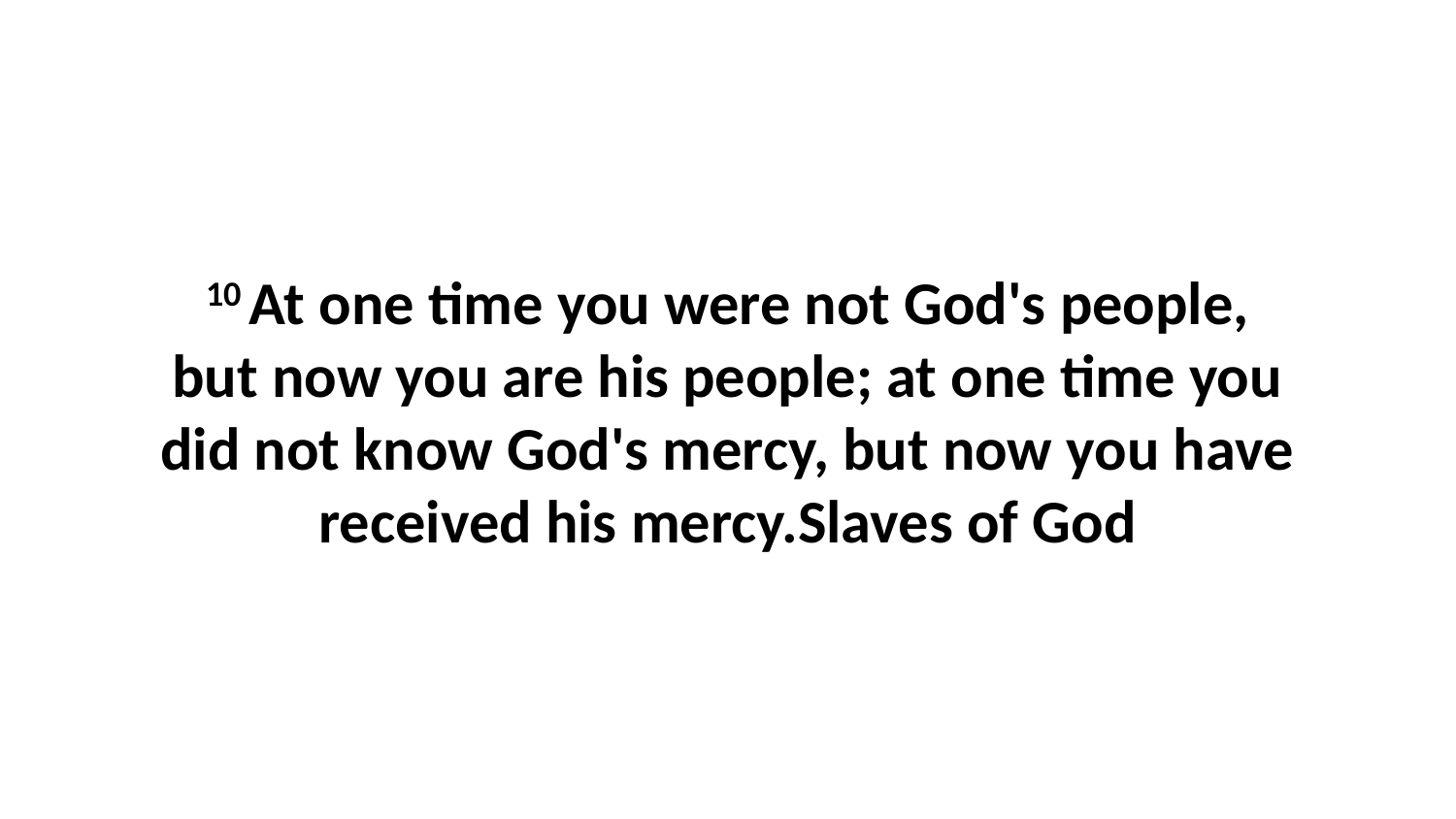

10 At one time you were not God's people, but now you are his people; at one time you did not know God's mercy, but now you have received his mercy.Slaves of God